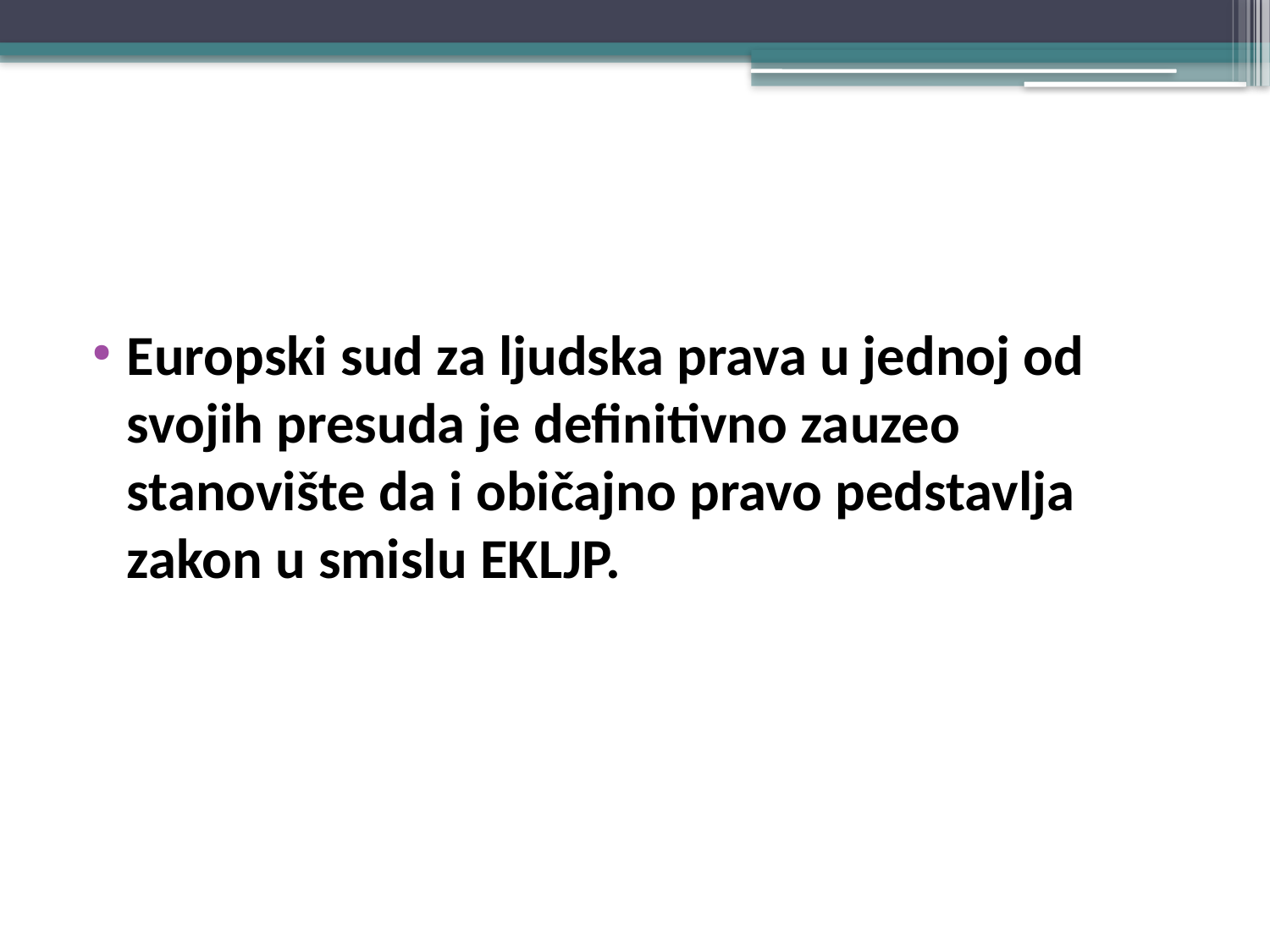

#
Europski sud za ljudska prava u jednoj od svojih presuda je definitivno zauzeo stanovište da i običajno pravo pedstavlja zakon u smislu EKLJP.